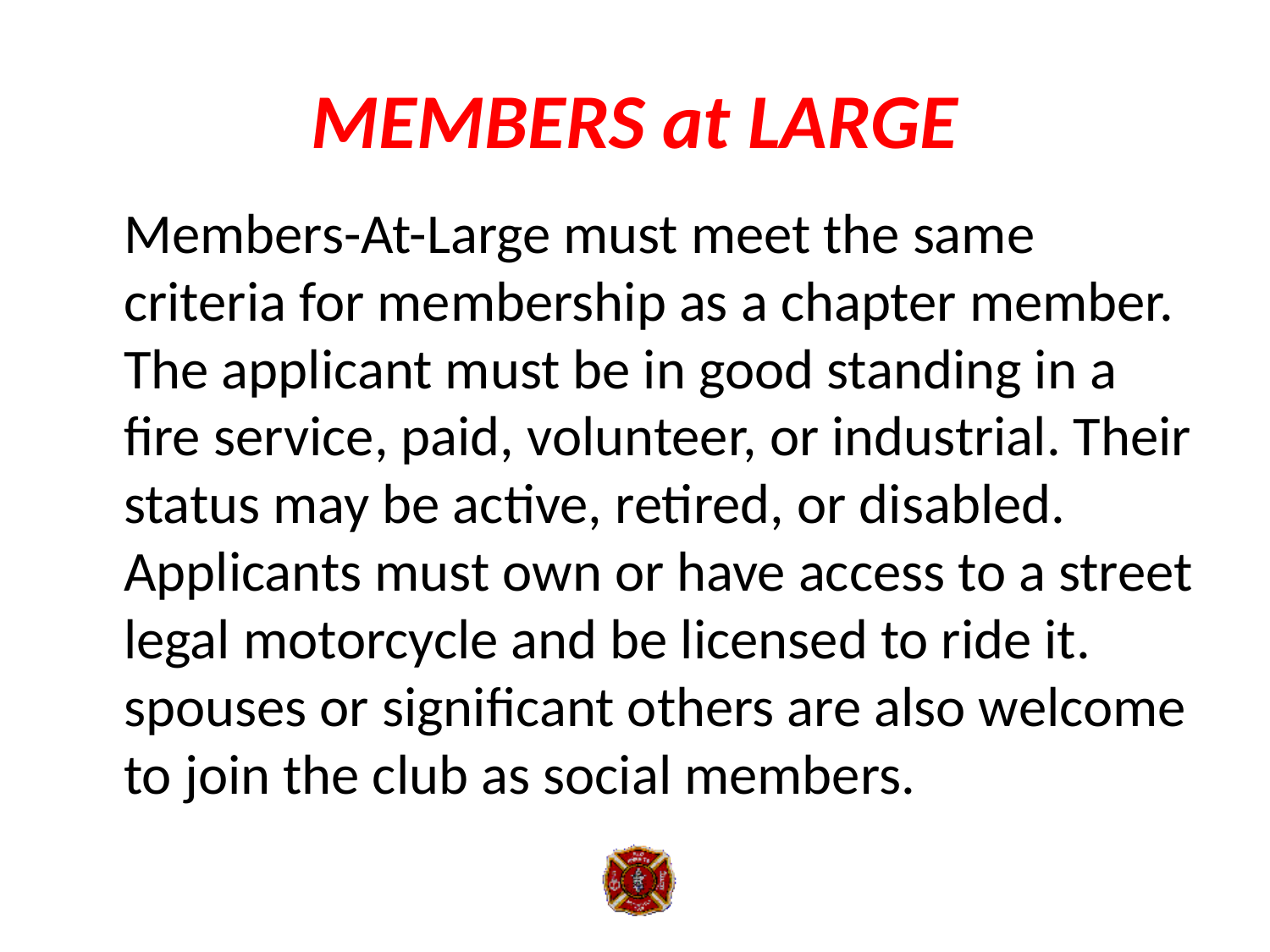

# MEMBERS at LARGE
	Members-At-Large must meet the same criteria for membership as a chapter member. The applicant must be in good standing in a fire service, paid, volunteer, or industrial. Their status may be active, retired, or disabled. Applicants must own or have access to a street legal motorcycle and be licensed to ride it. spouses or significant others are also welcome to join the club as social members.